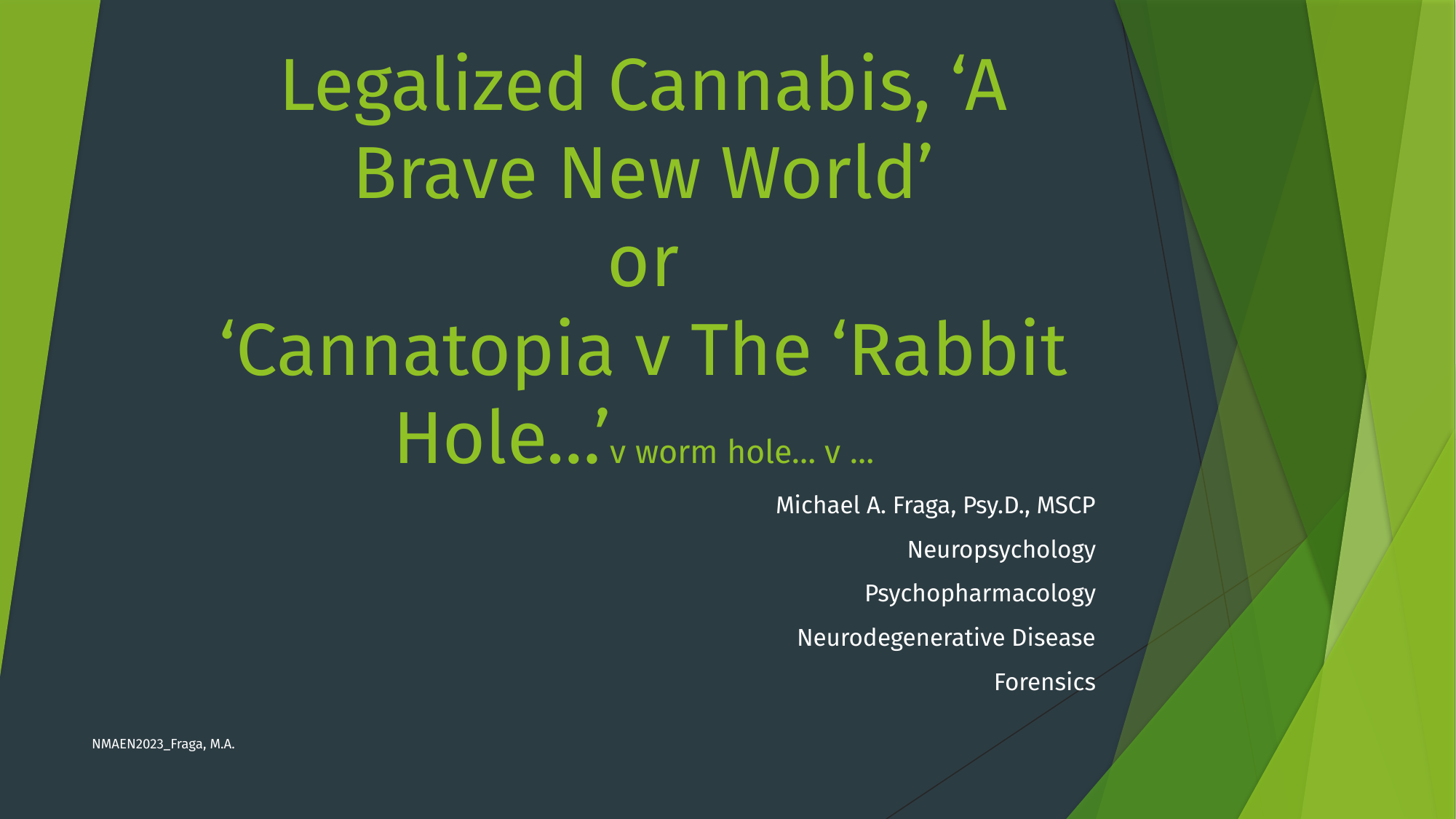

# Legalized Cannabis, ‘A Brave New World’ or ‘Cannatopia v The ‘Rabbit Hole…’v worm hole… v …
Michael A. Fraga, Psy.D., MSCP
Neuropsychology
Psychopharmacology
Neurodegenerative Disease
Forensics
NMAEN2023_Fraga, M.A.